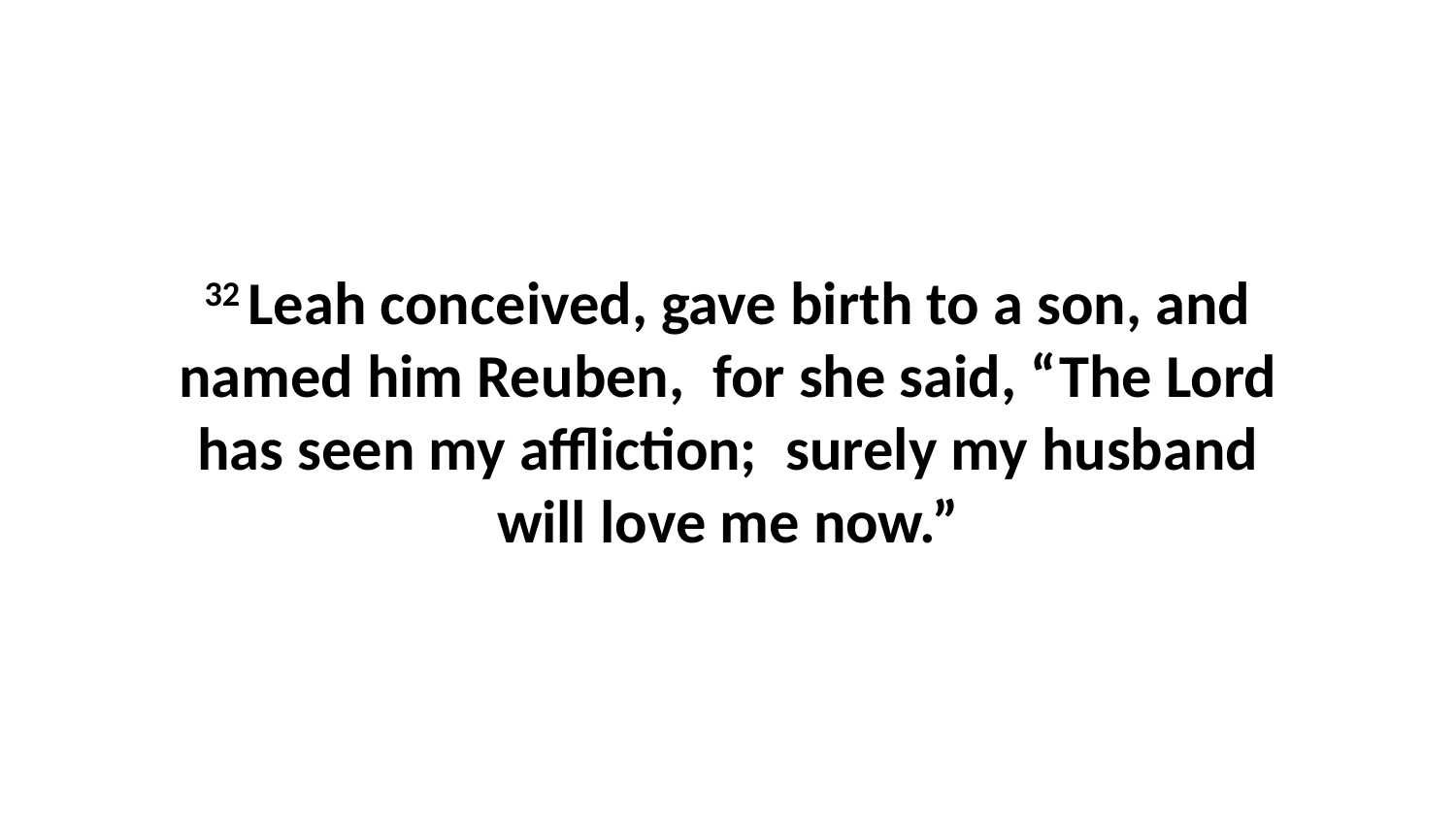

32 Leah conceived, gave birth to a son, and named him Reuben,  for she said, “The Lord has seen my affliction;  surely my husband will love me now.”